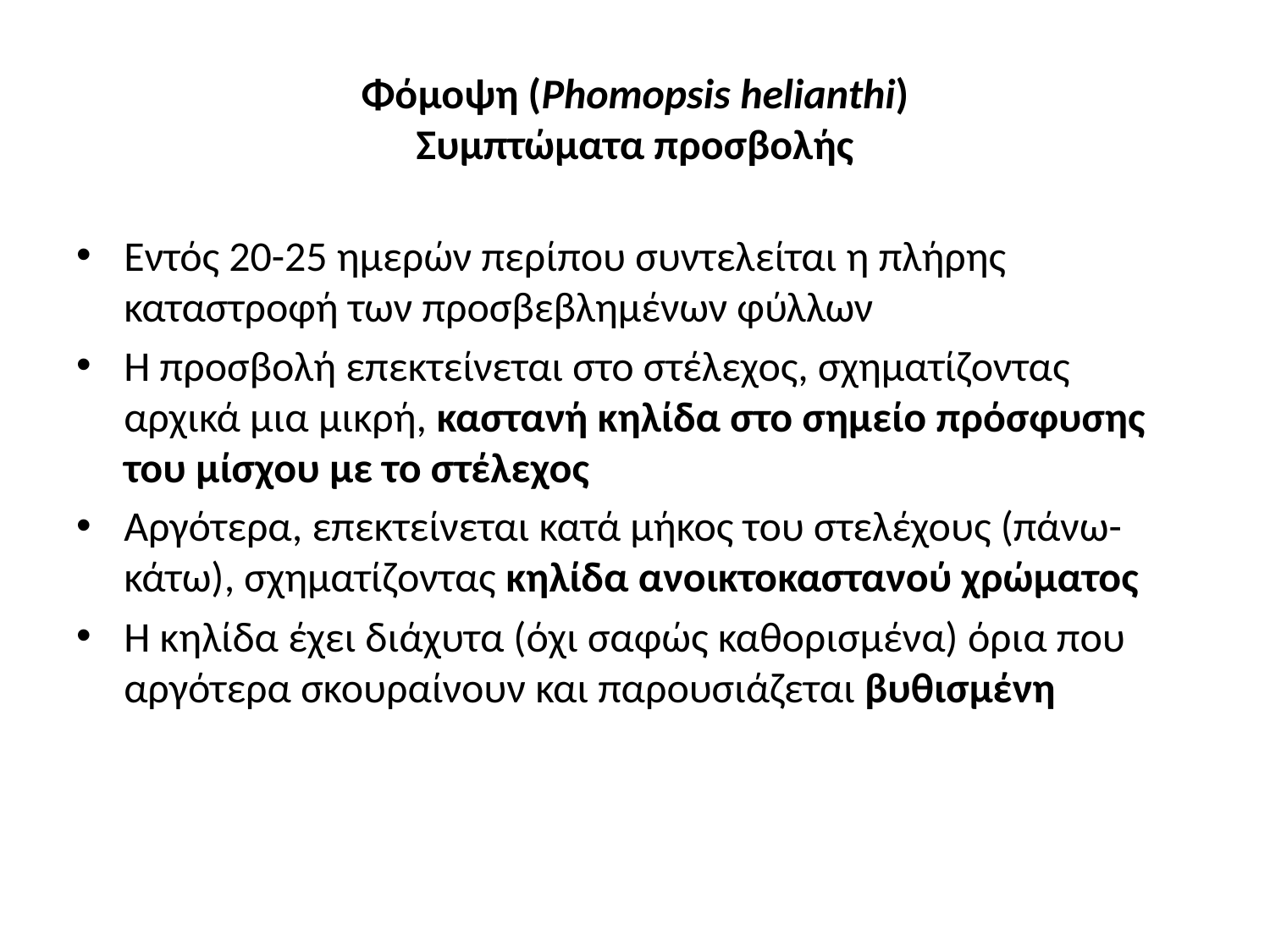

# Φόμοψη (Phomopsis helianthi) Συμπτώματα προσβολής
Εντός 20-25 ημερών περίπου συντελείται η πλήρης καταστροφή των προσβεβλημένων φύλλων
Η προσβολή επεκτείνεται στο στέλεχος, σχηματίζοντας αρχικά μια μικρή, καστανή κηλίδα στο σημείο πρόσφυσης του μίσχου με το στέλεχος
Αργότερα, επεκτείνεται κατά μήκος του στελέχους (πάνω-κάτω), σχηματίζοντας κηλίδα ανοικτοκαστανού χρώματος
Η κηλίδα έχει διάχυτα (όχι σαφώς καθορισμένα) όρια που αργότερα σκουραίνουν και παρουσιάζεται βυθισμένη